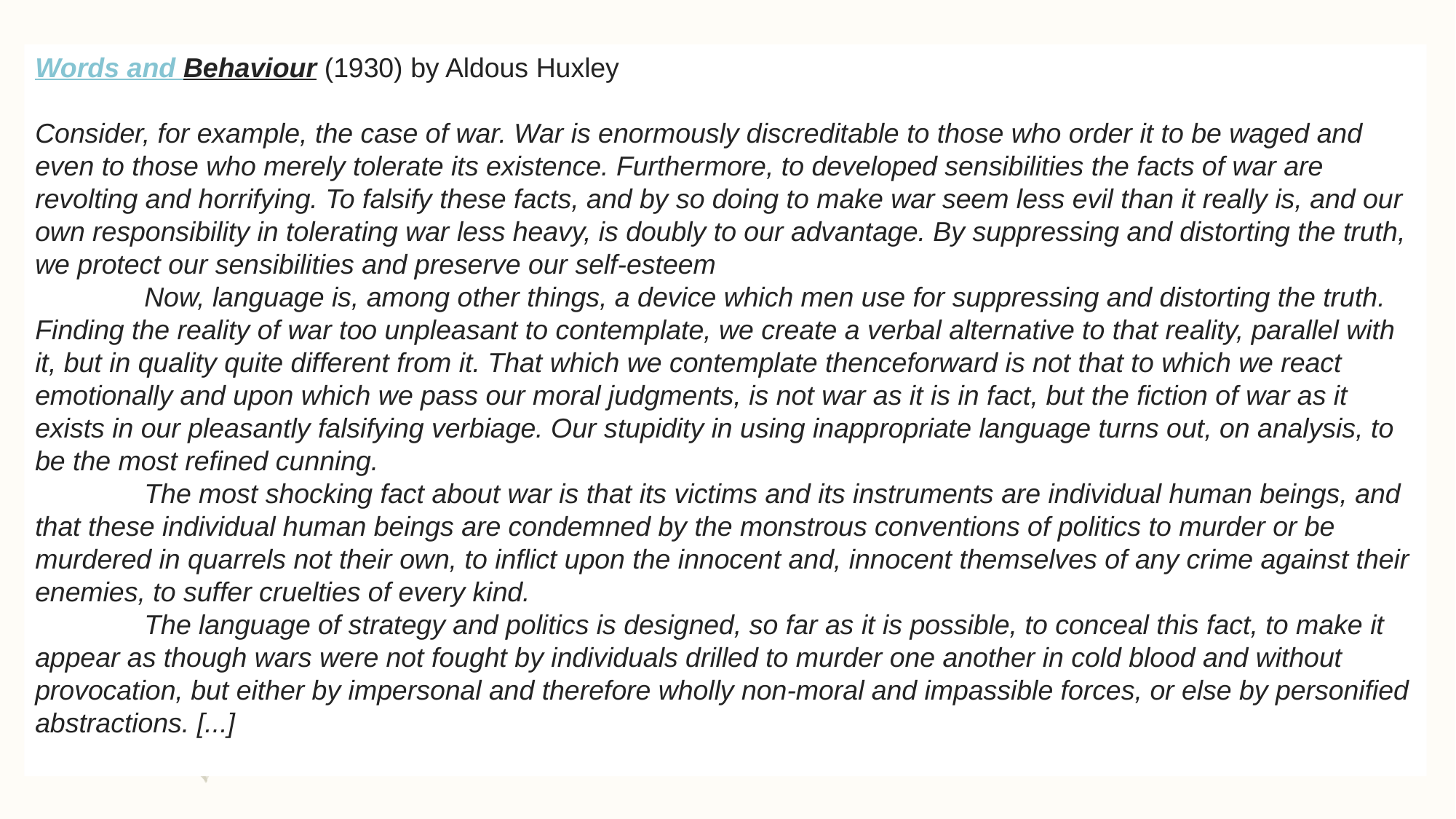

Words and Behaviour (1930) by Aldous Huxley
Consider, for example, the case of war. War is enormously discreditable to those who order it to be waged and even to those who merely tolerate its existence. Furthermore, to developed sensibilities the facts of war are revolting and horrifying. To falsify these facts, and by so doing to make war seem less evil than it really is, and our own responsibility in tolerating war less heavy, is doubly to our advantage. By suppressing and distorting the truth, we protect our sensibilities and preserve our self-esteem
	Now, language is, among other things, a device which men use for suppressing and distorting the truth. Finding the reality of war too unpleasant to contemplate, we create a verbal alternative to that reality, parallel with it, but in quality quite different from it. That which we contemplate thenceforward is not that to which we react emotionally and upon which we pass our moral judgments, is not war as it is in fact, but the ﬁction of war as it exists in our pleasantly falsifying verbiage. Our stupidity in using inappropriate language turns out, on analysis, to be the most reﬁned cunning.
	The most shocking fact about war is that its victims and its instruments are individual human beings, and that these individual human beings are condemned by the monstrous conventions of politics to murder or be murdered in quarrels not their own, to inﬂict upon the innocent and, innocent themselves of any crime against their enemies, to suffer cruelties of every kind.
	The language of strategy and politics is designed, so far as it is possible, to conceal this fact, to make it appear as though wars were not fought by individuals drilled to murder one another in cold blood and without provocation, but either by impersonal and therefore wholly non-moral and impassible forces, or else by personiﬁed abstractions. [...]